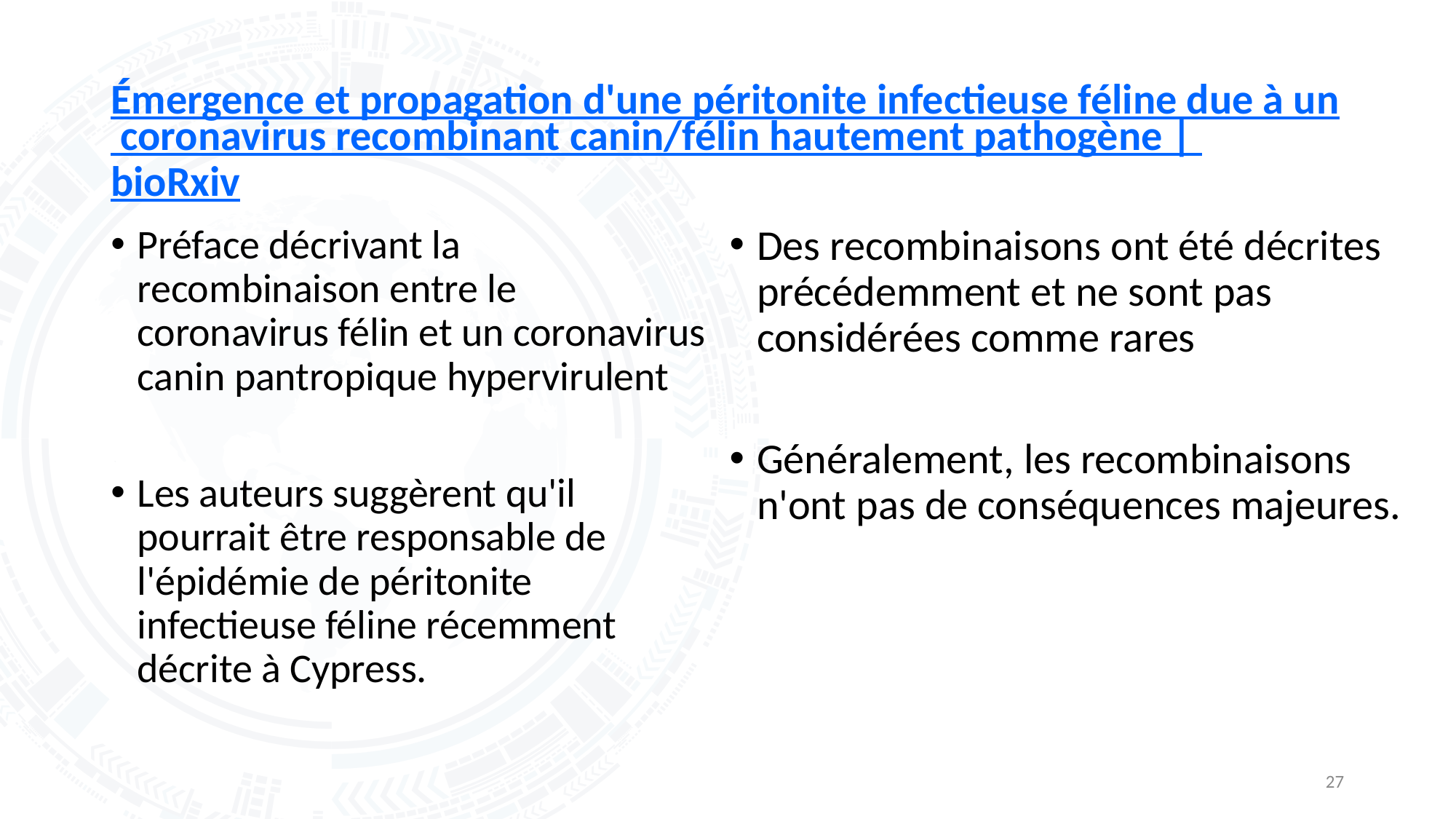

# Émergence et propagation d'une péritonite infectieuse féline due à un coronavirus recombinant canin/félin hautement pathogène | bioRxiv
Préface décrivant la recombinaison entre le coronavirus félin et un coronavirus canin pantropique hypervirulent

Les auteurs suggèrent qu'il pourrait être responsable de l'épidémie de péritonite infectieuse féline récemment décrite à Cypress.
Des recombinaisons ont été décrites précédemment et ne sont pas considérées comme rares

Généralement, les recombinaisons n'ont pas de conséquences majeures.
27